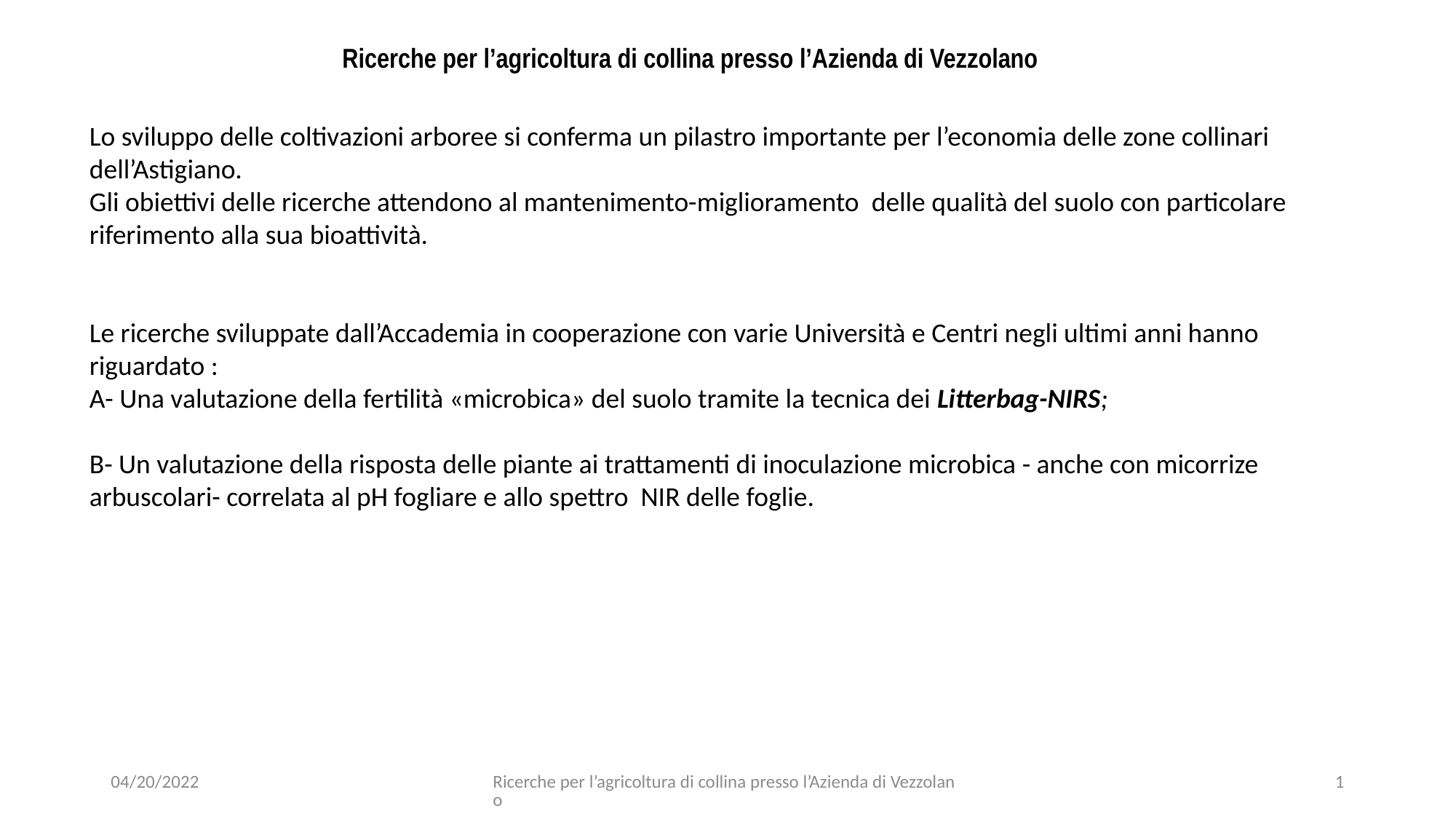

Ricerche per l’agricoltura di collina presso l’Azienda di Vezzolano
Lo sviluppo delle coltivazioni arboree si conferma un pilastro importante per l’economia delle zone collinari dell’Astigiano.
Gli obiettivi delle ricerche attendono al mantenimento-miglioramento  delle qualità del suolo con particolare riferimento alla sua bioattività.

Le ricerche sviluppate dall’Accademia in cooperazione con varie Università e Centri negli ultimi anni hanno riguardato :
A- Una valutazione della fertilità «microbica» del suolo tramite la tecnica dei Litterbag-NIRS;

B- Un valutazione della risposta delle piante ai trattamenti di inoculazione microbica - anche con micorrize arbuscolari- correlata al pH fogliare e allo spettro  NIR delle foglie.

04/20/2022
Ricerche per l’agricoltura di collina presso l’Azienda di Vezzolano
1